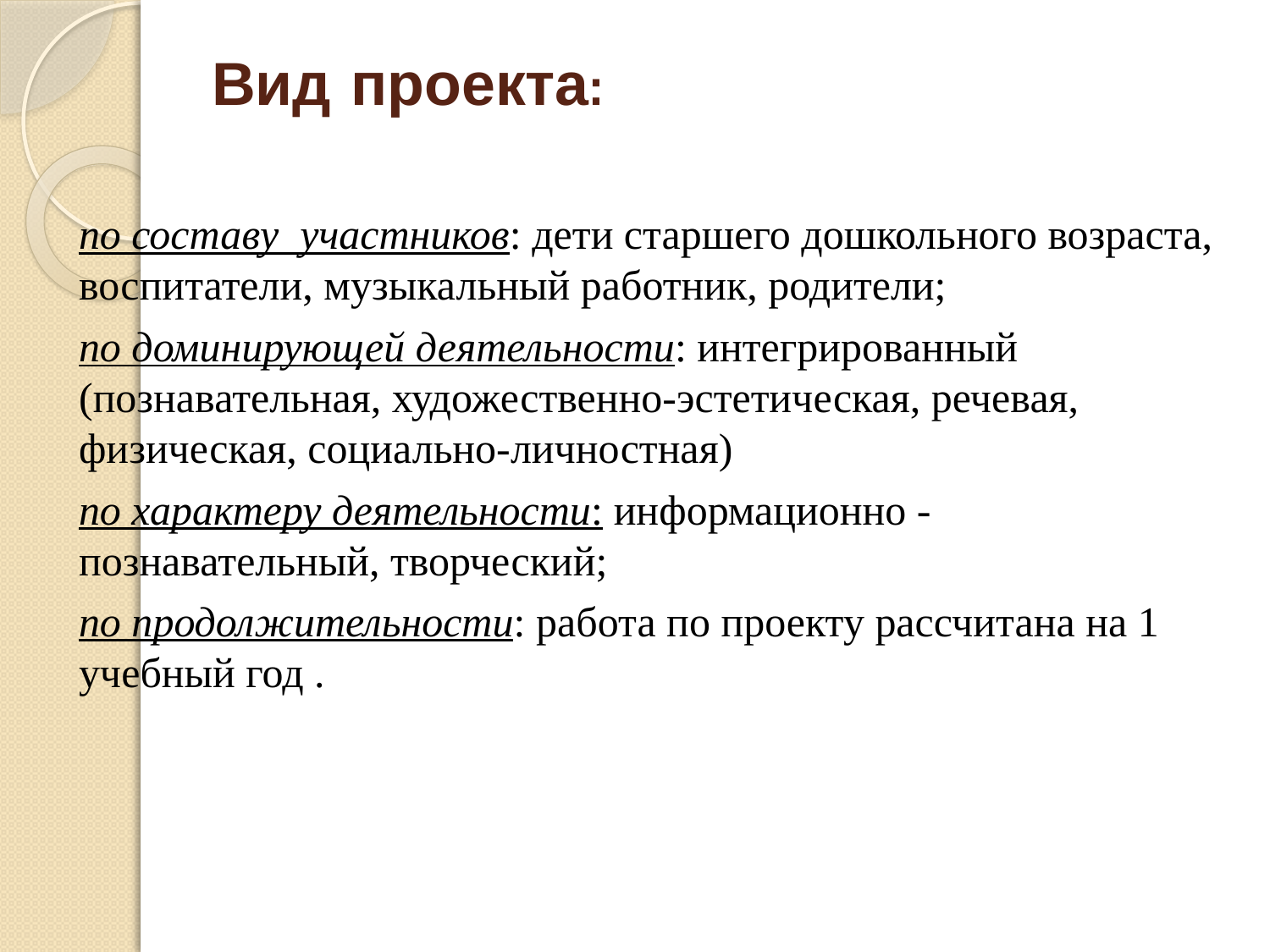

# Вид проекта:
по составу  участников: дети старшего дошкольного возраста, воспитатели, музыкальный работник, родители;
по доминирующей деятельности: интегрированный (познавательная, художественно-эстетическая, речевая, физическая, социально-личностная)
по характеру деятельности: информационно - познавательный, творческий;
по продолжительности: работа по проекту рассчитана на 1 учебный год .